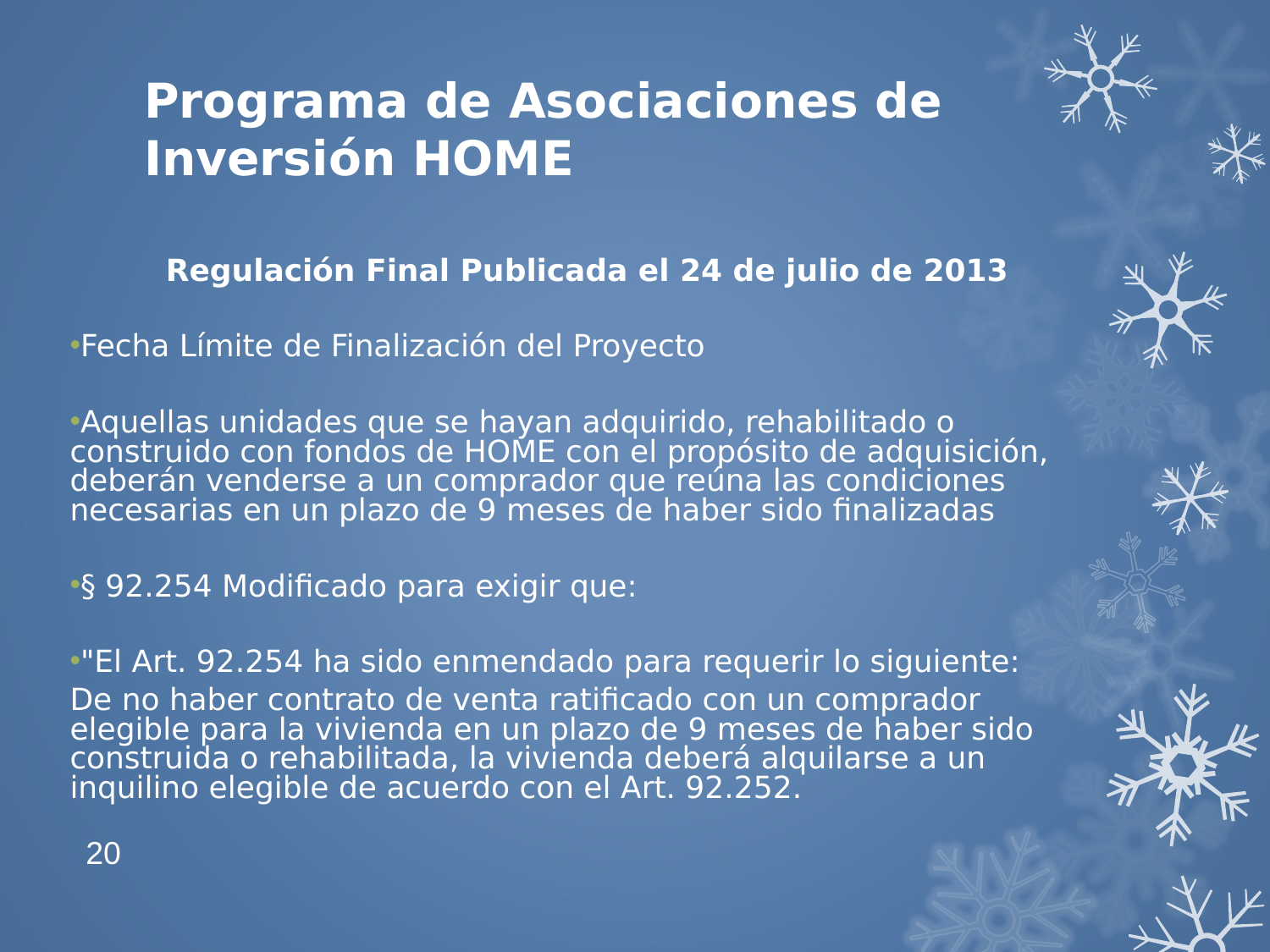

Programa de Asociaciones de Inversión HOME
Regulación Final Publicada el 24 de julio de 2013

Fecha Límite de Finalización del Proyecto

Aquellas unidades que se hayan adquirido, rehabilitado o construido con fondos de HOME con el propósito de adquisición, deberán venderse a un comprador que reúna las condiciones necesarias en un plazo de 9 meses de haber sido finalizadas

§ 92.254 Modificado para exigir que:

"El Art. 92.254 ha sido enmendado para requerir lo siguiente:
De no haber contrato de venta ratificado con un comprador elegible para la vivienda en un plazo de 9 meses de haber sido construida o rehabilitada, la vivienda deberá alquilarse a un inquilino elegible de acuerdo con el Art. 92.252.

20